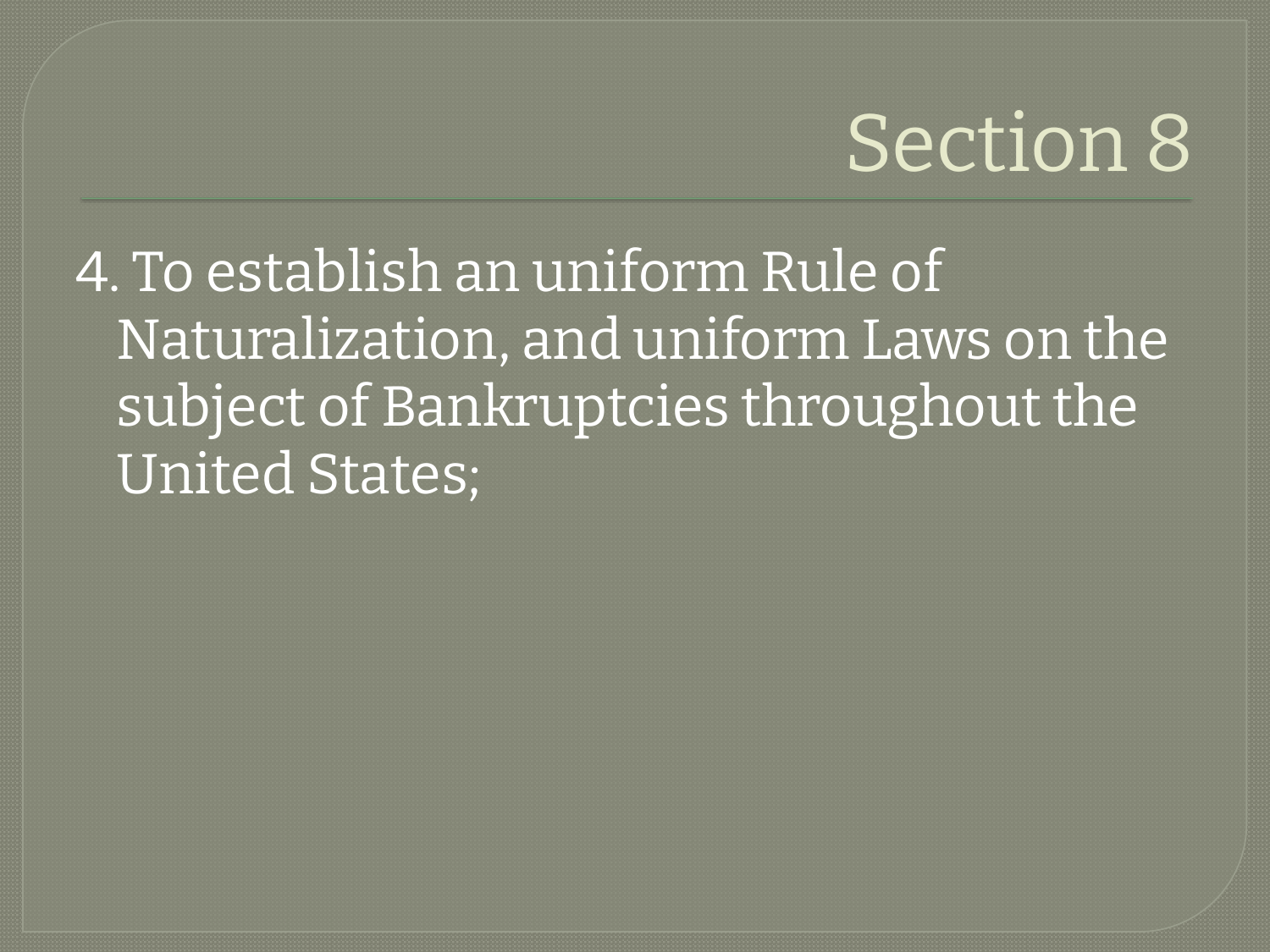

# Section 8
4. To establish an uniform Rule of Naturalization, and uniform Laws on the subject of Bankruptcies throughout the United States;